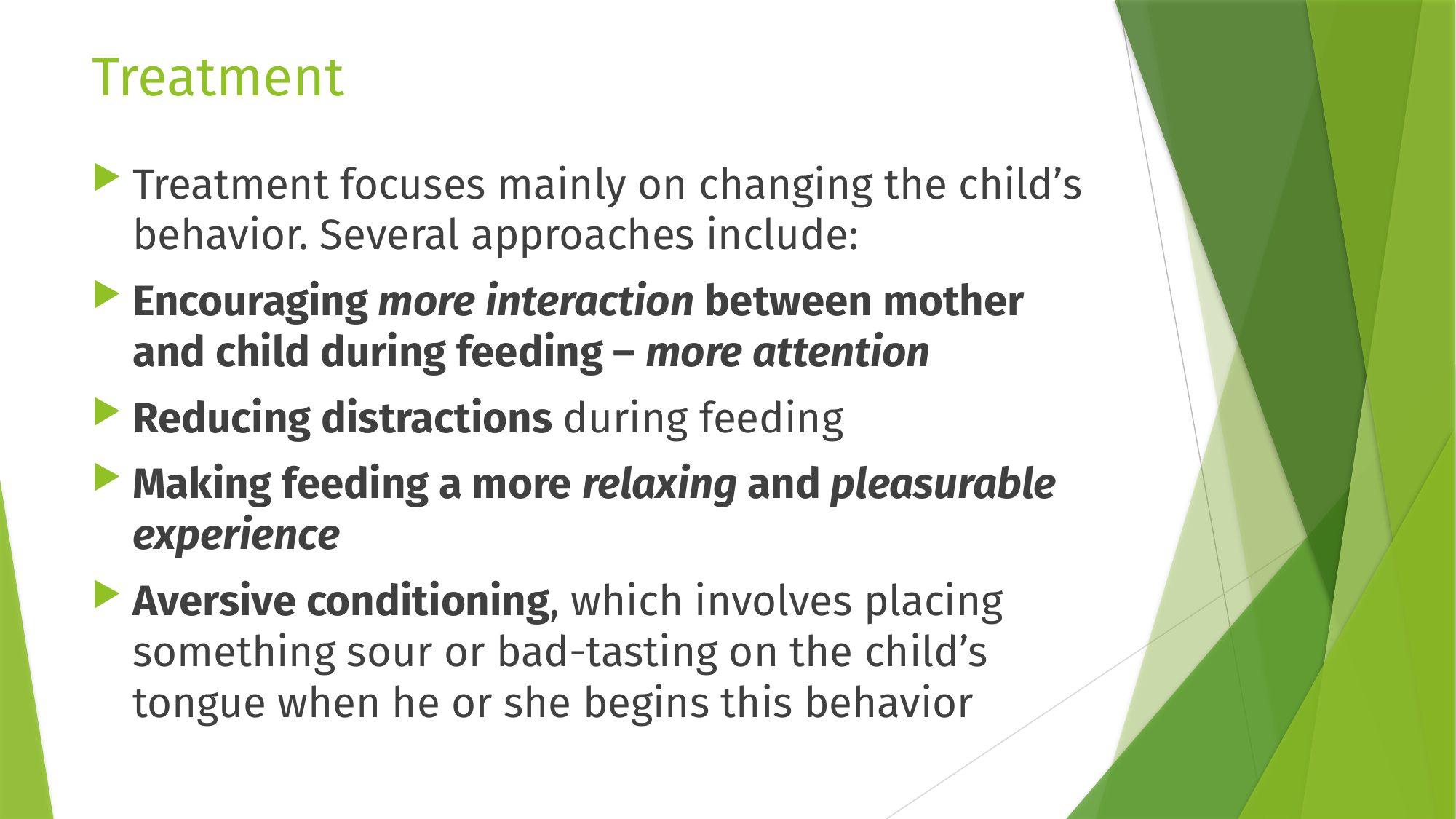

# Treatment
Treatment focuses mainly on changing the child’s behavior. Several approaches include:
Encouraging more interaction between mother and child during feeding – more attention
Reducing distractions during feeding
Making feeding a more relaxing and pleasurable experience
Aversive conditioning, which involves placing something sour or bad-tasting on the child’s tongue when he or she begins this behavior